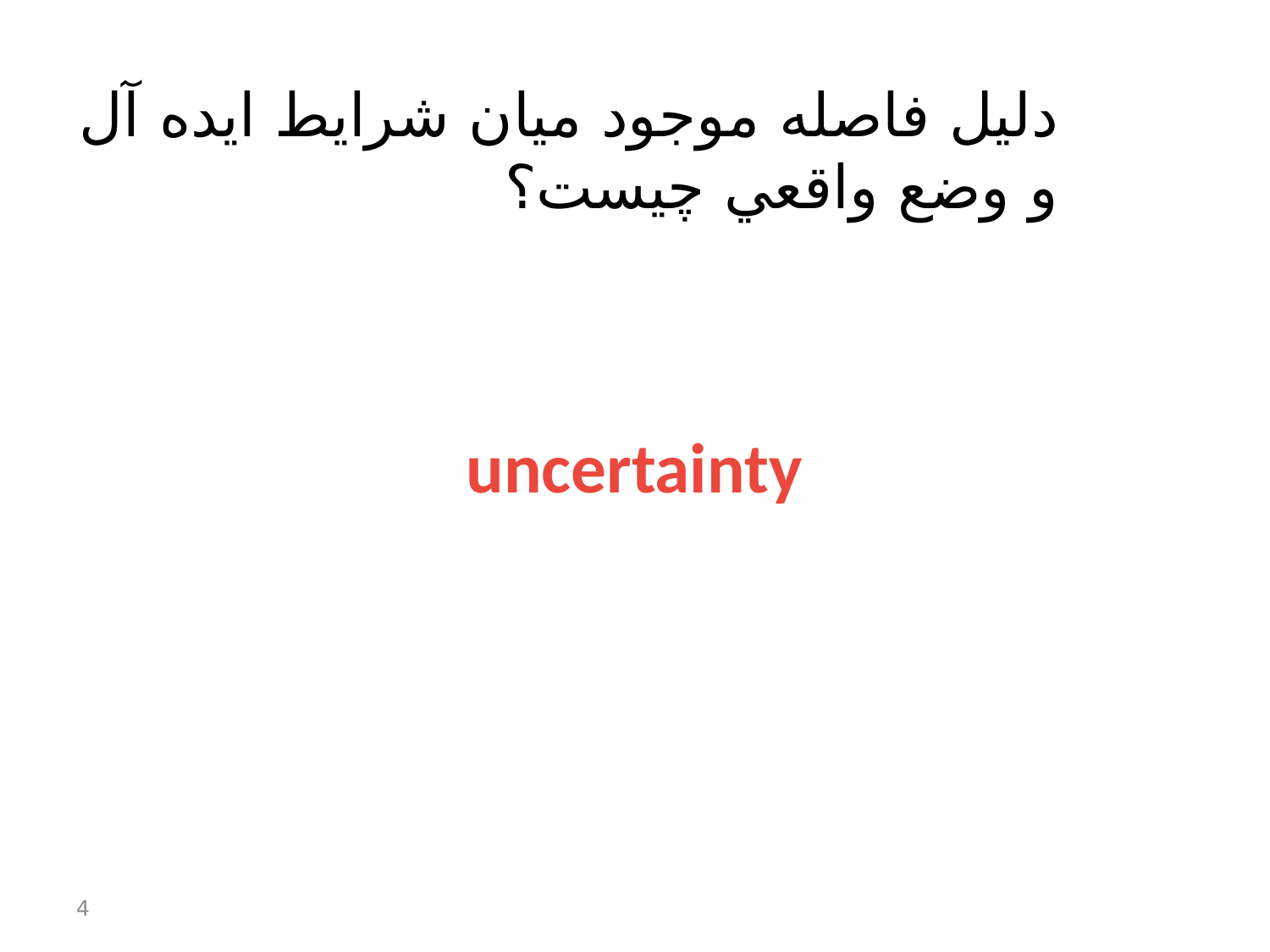

# دليل فاصله موجود ميان شرايط ايده آل و وضع واقعي چيست؟
uncertainty
4